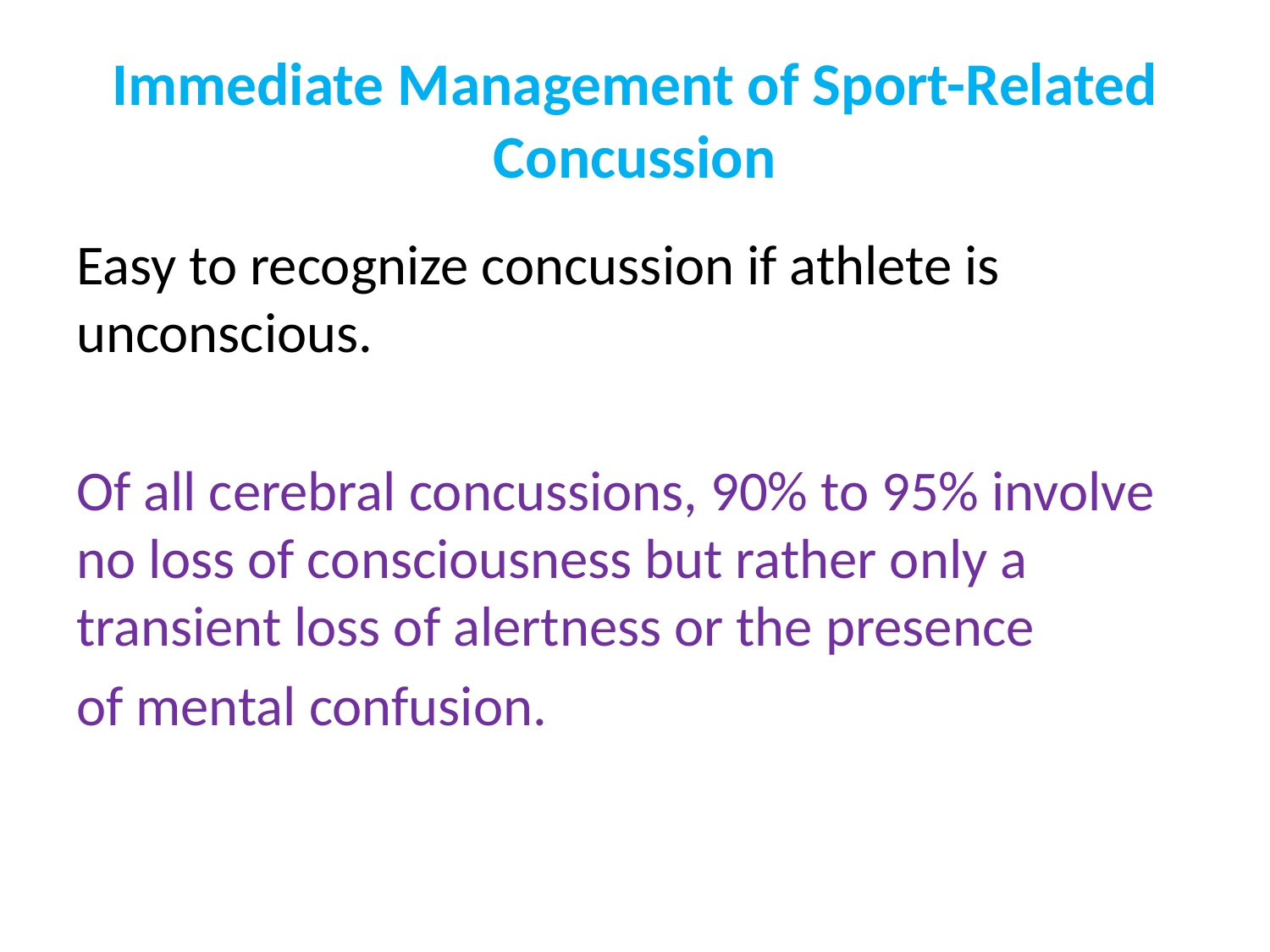

# Immediate Management of Sport-Related Concussion
Easy to recognize concussion if athlete is unconscious.

Of all cerebral concussions, 90% to 95% involve no loss of consciousness but rather only a transient loss of alertness or the presence
of mental confusion.